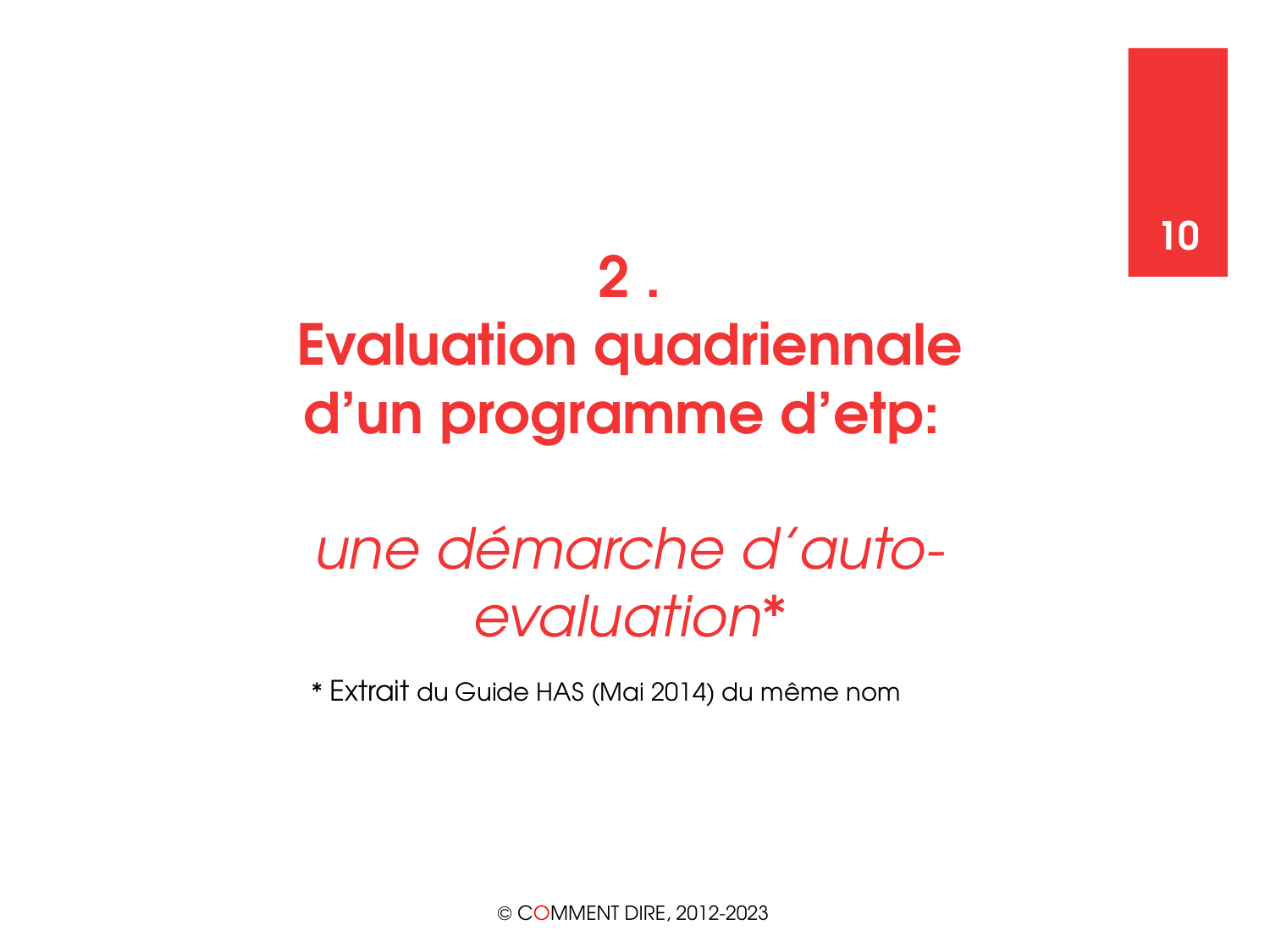

10
2 .
Evaluation quadriennale d’un programme d’etp:
une démarche d’auto-evaluation*
* Extrait du Guide HAS (Mai 2014) du même nom
© COMMENT DIRE, 2012-2023